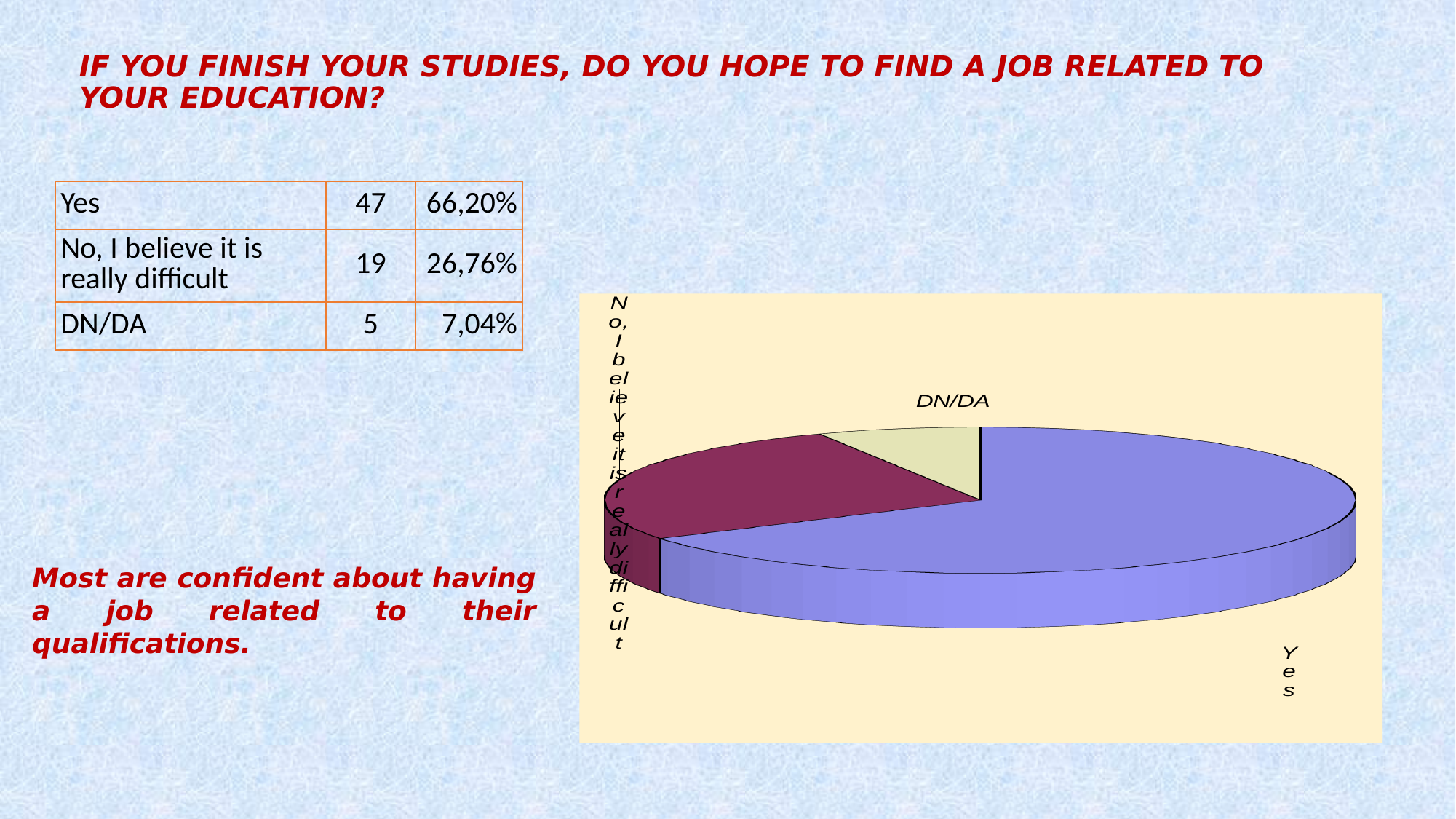

If you finish your studies, do you hope to find a job related to your education?

[unsupported chart]

| Yes | 47 | 66,20% |
| --- | --- | --- |
| No, I believe it is really difficult | 19 | 26,76% |
| DN/DA | 5 | 7,04% |
Most are confident about having a job related to their qualifications.